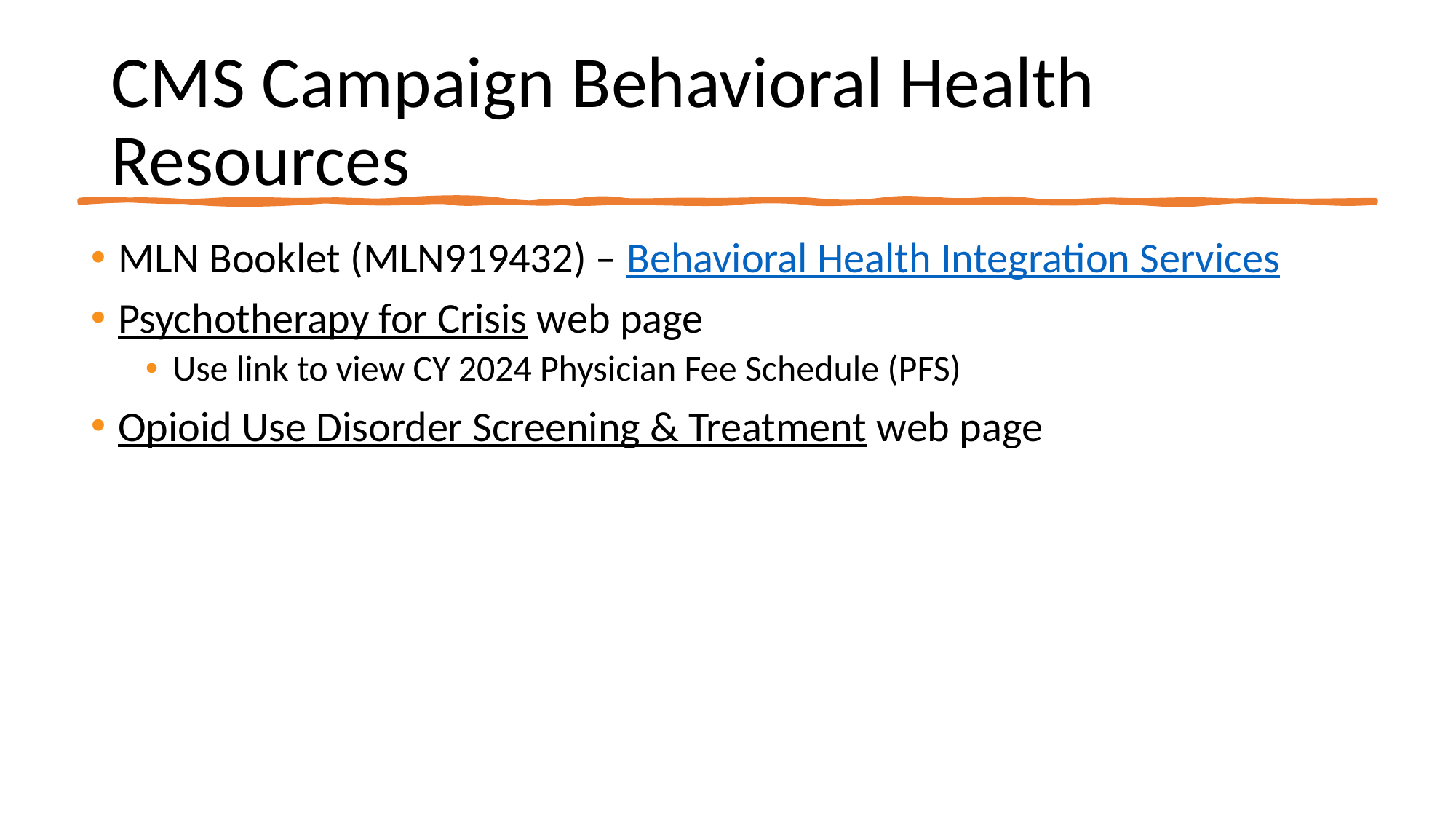

# CMS Campaign Behavioral Health Resources

MLN Booklet (MLN919432) – Behavioral Health Integration Services
Psychotherapy for Crisis web page
Use link to view CY 2024 Physician Fee Schedule (PFS)
Opioid Use Disorder Screening & Treatment web page